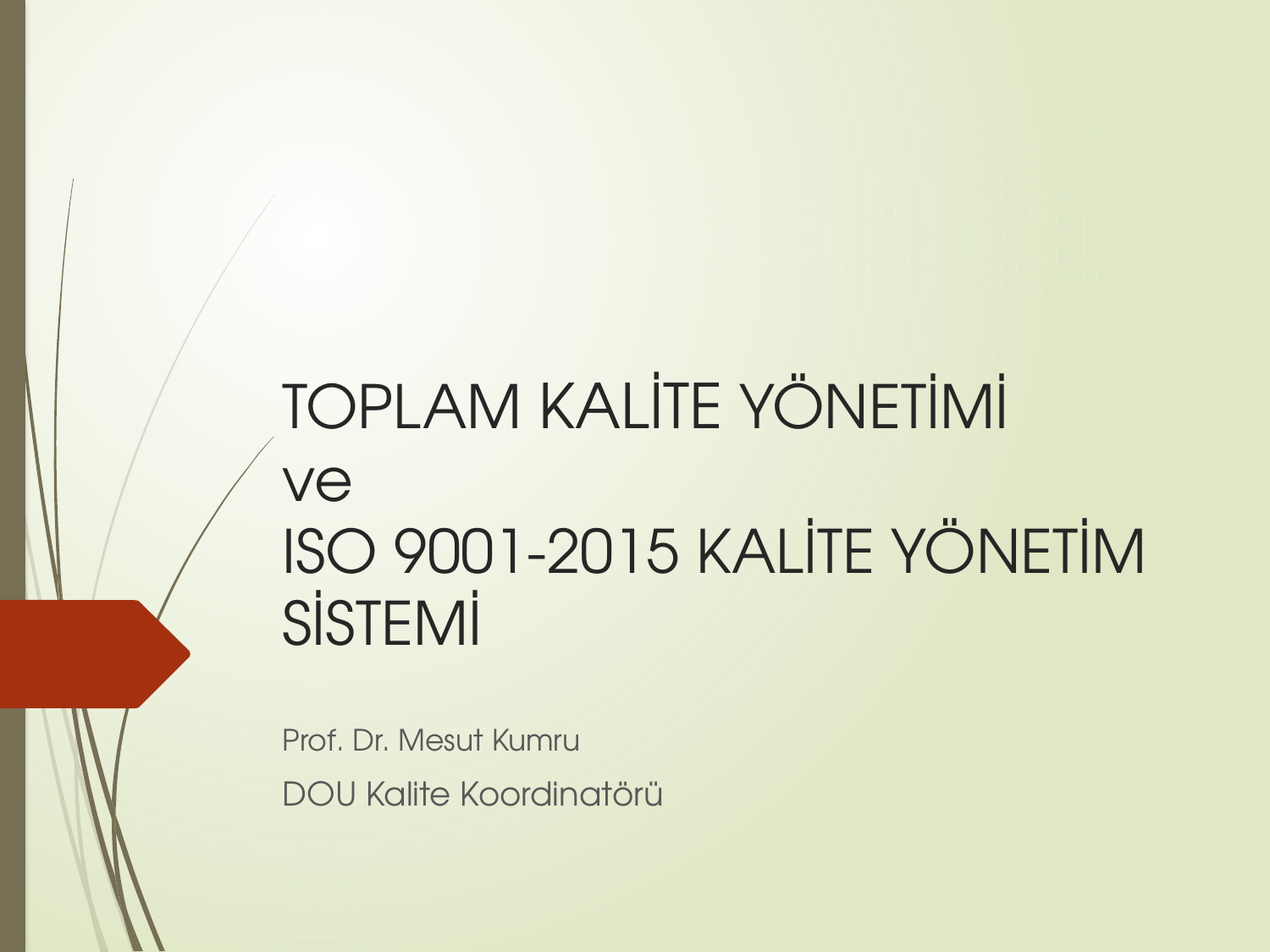

# TOPLAM KALİTE YÖNETİMİ ve ISO 9001-2015 KALİTE YÖNETİM SİSTEMİ

Prof. Dr. Mesut Kumru
DOU Kalite Koordinatörü